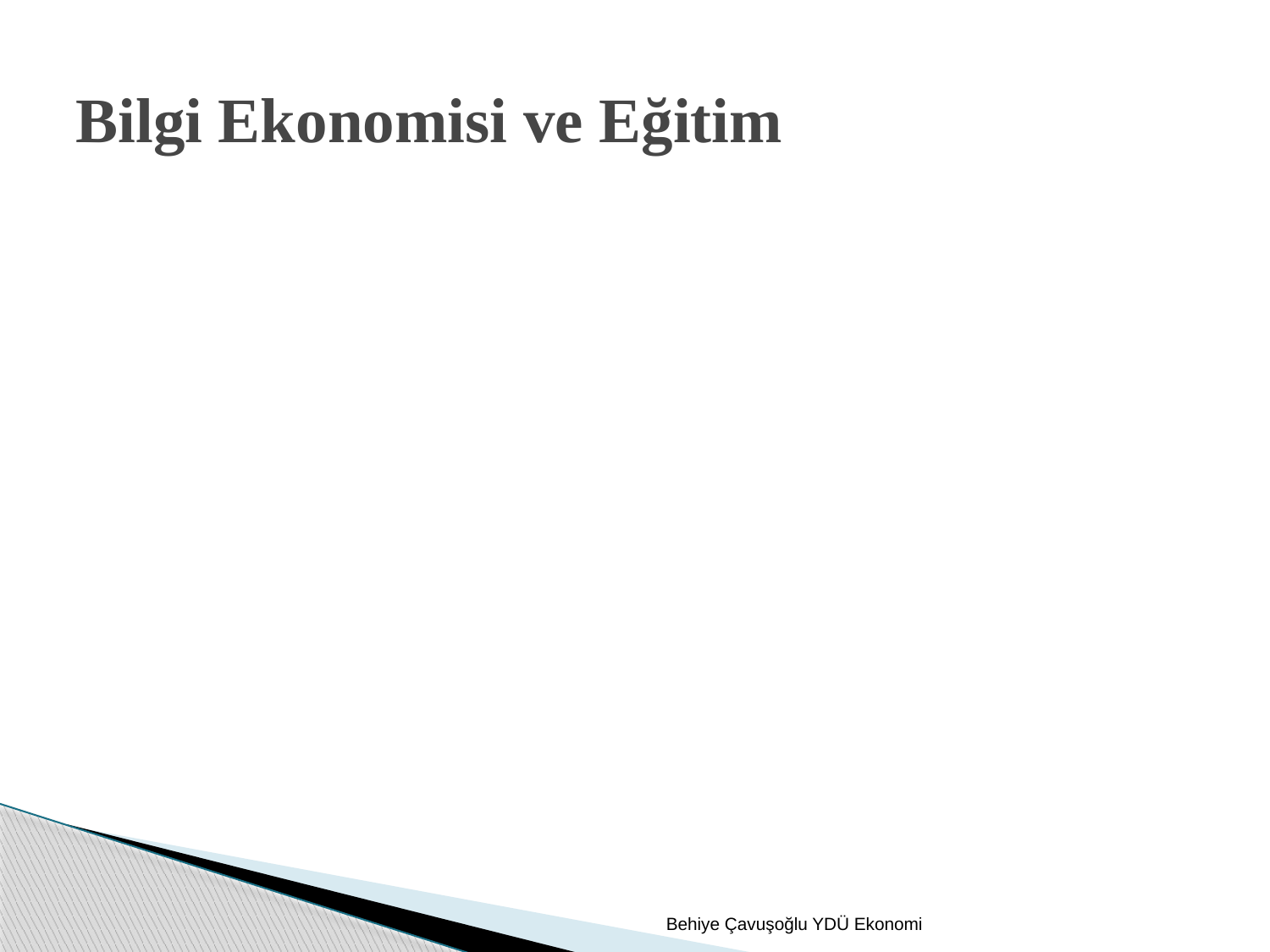

# Bilgi Ekonomisi ve Eğitim

Behiye Çavuşoğlu YDÜ Ekonomi